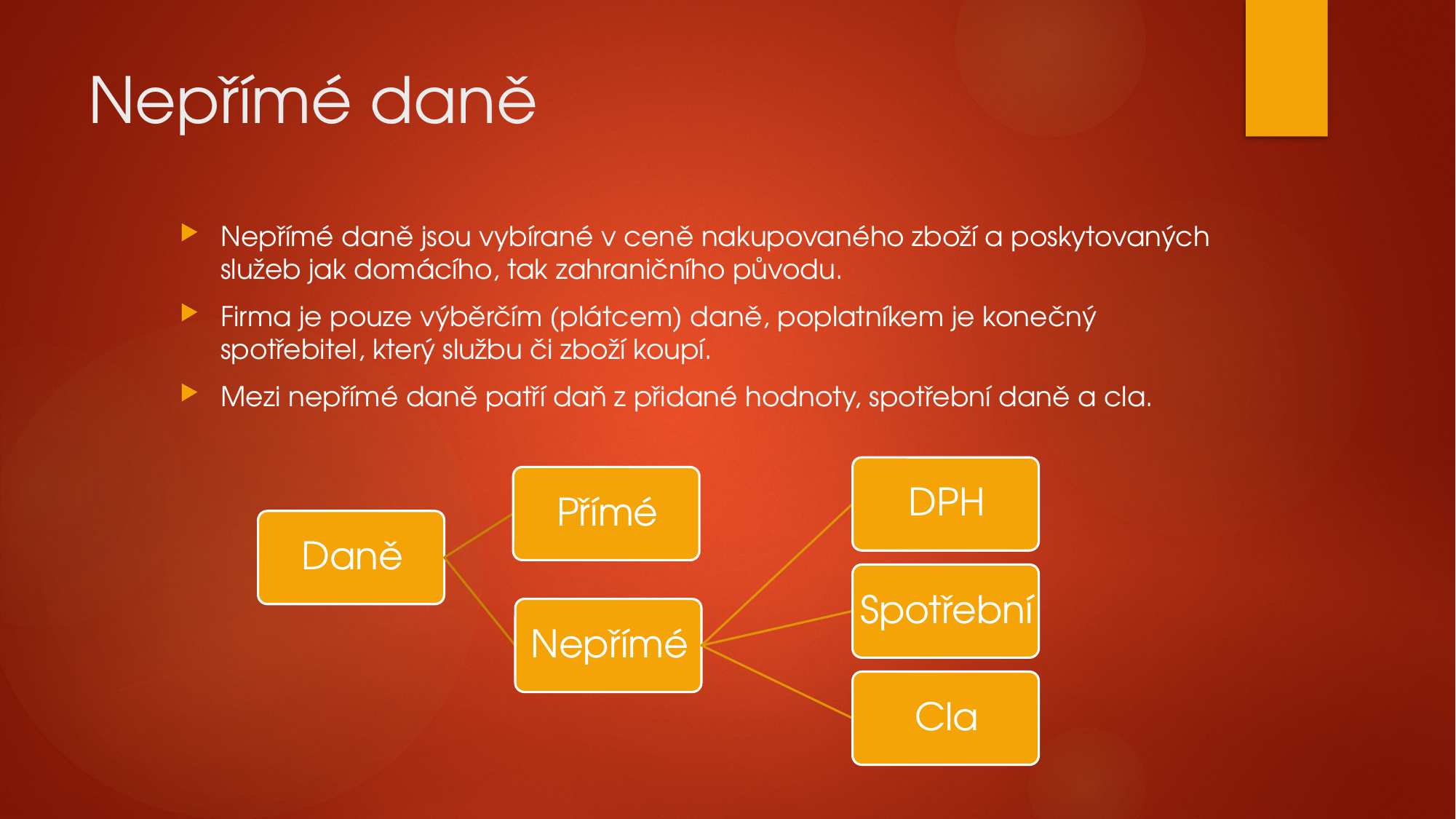

# Nepřímé daně
Nepřímé daně jsou vybírané v ceně nakupovaného zboží a poskytovaných služeb jak domácího, tak zahraničního původu.
Firma je pouze výběrčím (plátcem) daně, poplatníkem je konečný spotřebitel, který službu či zboží koupí.
Mezi nepřímé daně patří daň z přidané hodnoty, spotřební daně a cla.
Daně

Přímé

Nepřímé

DPH

Spotřební

Cla